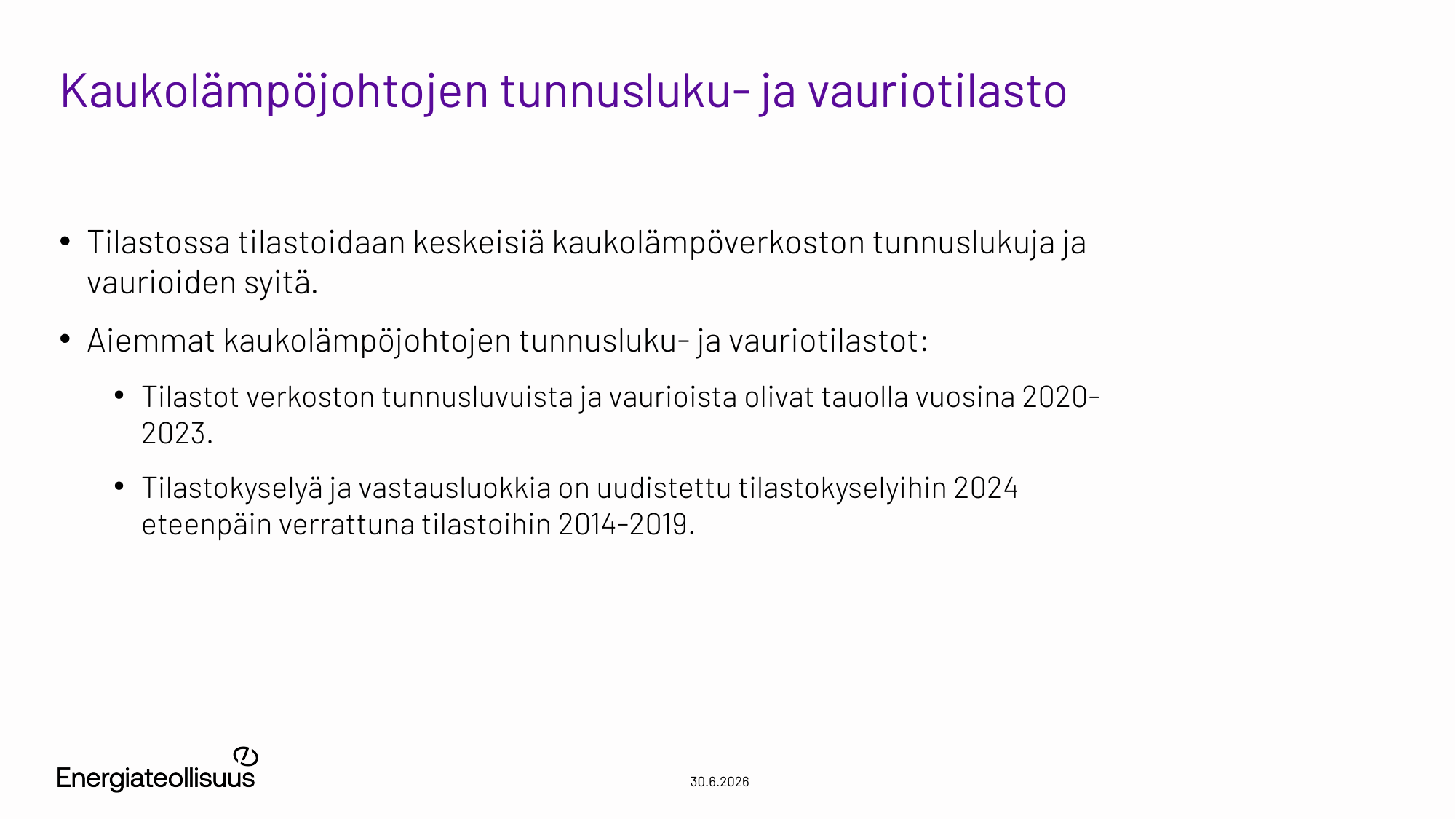

# Kaukolämpöjohtojen tunnusluku- ja vauriotilasto
Tilastossa tilastoidaan keskeisiä kaukolämpöverkoston tunnuslukuja ja vaurioiden syitä.
Aiemmat kaukolämpöjohtojen tunnusluku- ja vauriotilastot:
Tilastot verkoston tunnusluvuista ja vaurioista olivat tauolla vuosina 2020-2023.
Tilastokyselyä ja vastausluokkia on uudistettu tilastokyselyihin 2024 eteenpäin verrattuna tilastoihin 2014-2019.
30.6.2026